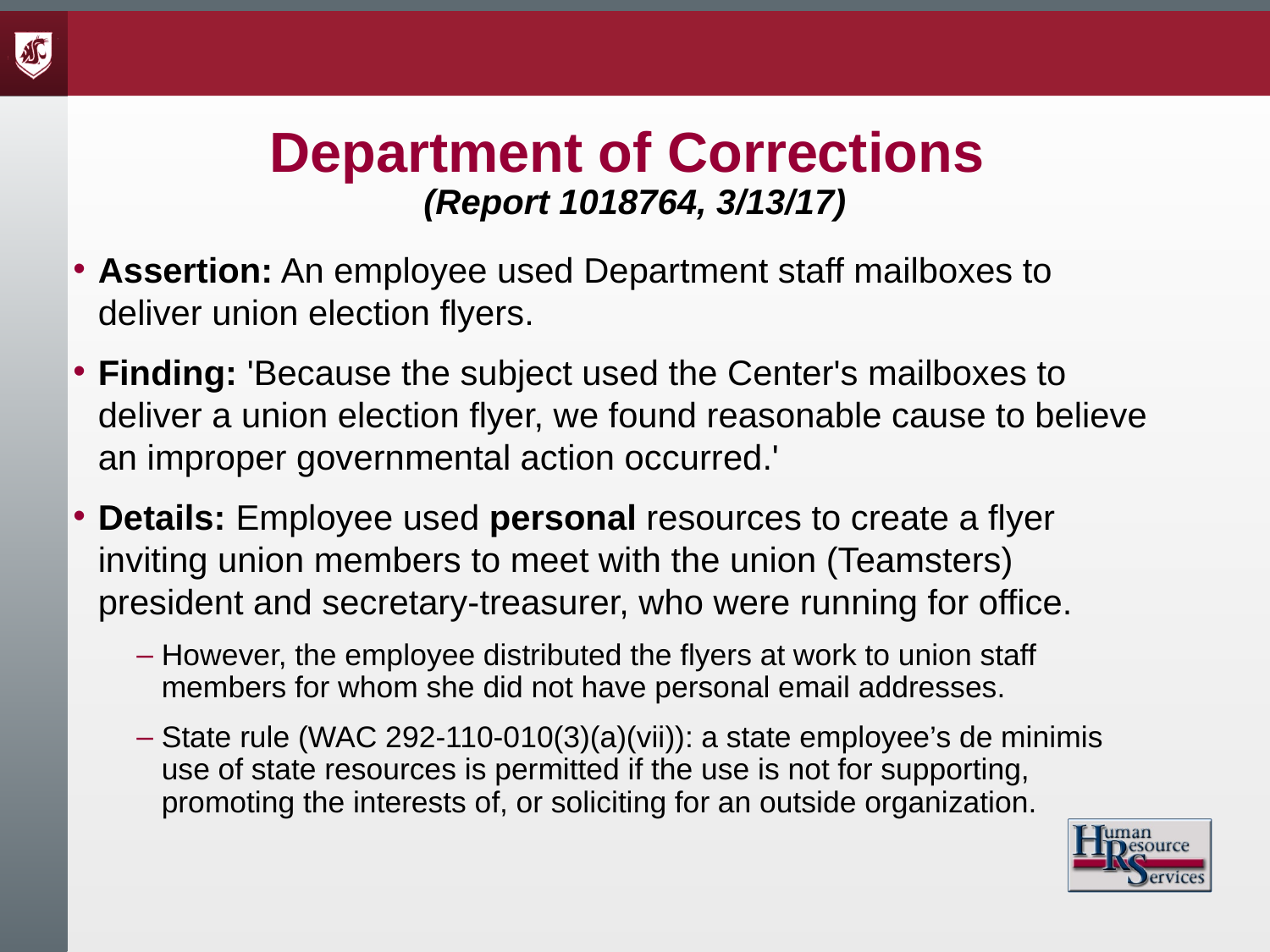

# Department of Corrections (Report 1018764, 3/13/17)
Assertion: An employee used Department staff mailboxes to deliver union election flyers.
Finding: 'Because the subject used the Center's mailboxes to deliver a union election flyer, we found reasonable cause to believe an improper governmental action occurred.'
Details: Employee used personal resources to create a flyer inviting union members to meet with the union (Teamsters) president and secretary-treasurer, who were running for office.
However, the employee distributed the flyers at work to union staff members for whom she did not have personal email addresses.
State rule (WAC 292-110-010(3)(a)(vii)): a state employee’s de minimis use of state resources is permitted if the use is not for supporting, promoting the interests of, or soliciting for an outside organization.